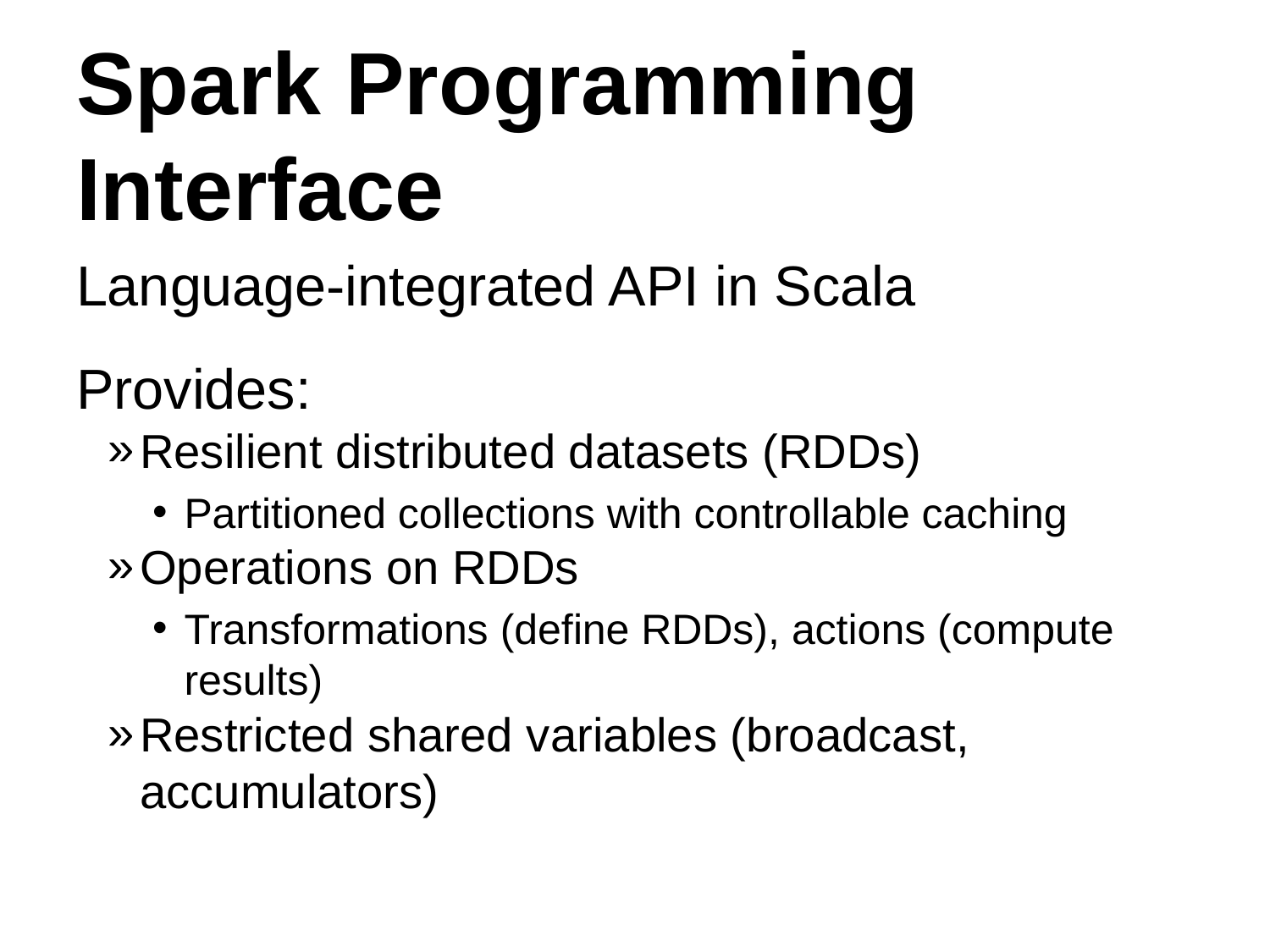

# Spark Programming Interface
Language-integrated API in Scala
Provides:
Resilient distributed datasets (RDDs)
Partitioned collections with controllable caching
Operations on RDDs
Transformations (define RDDs), actions (compute results)
Restricted shared variables (broadcast, accumulators)